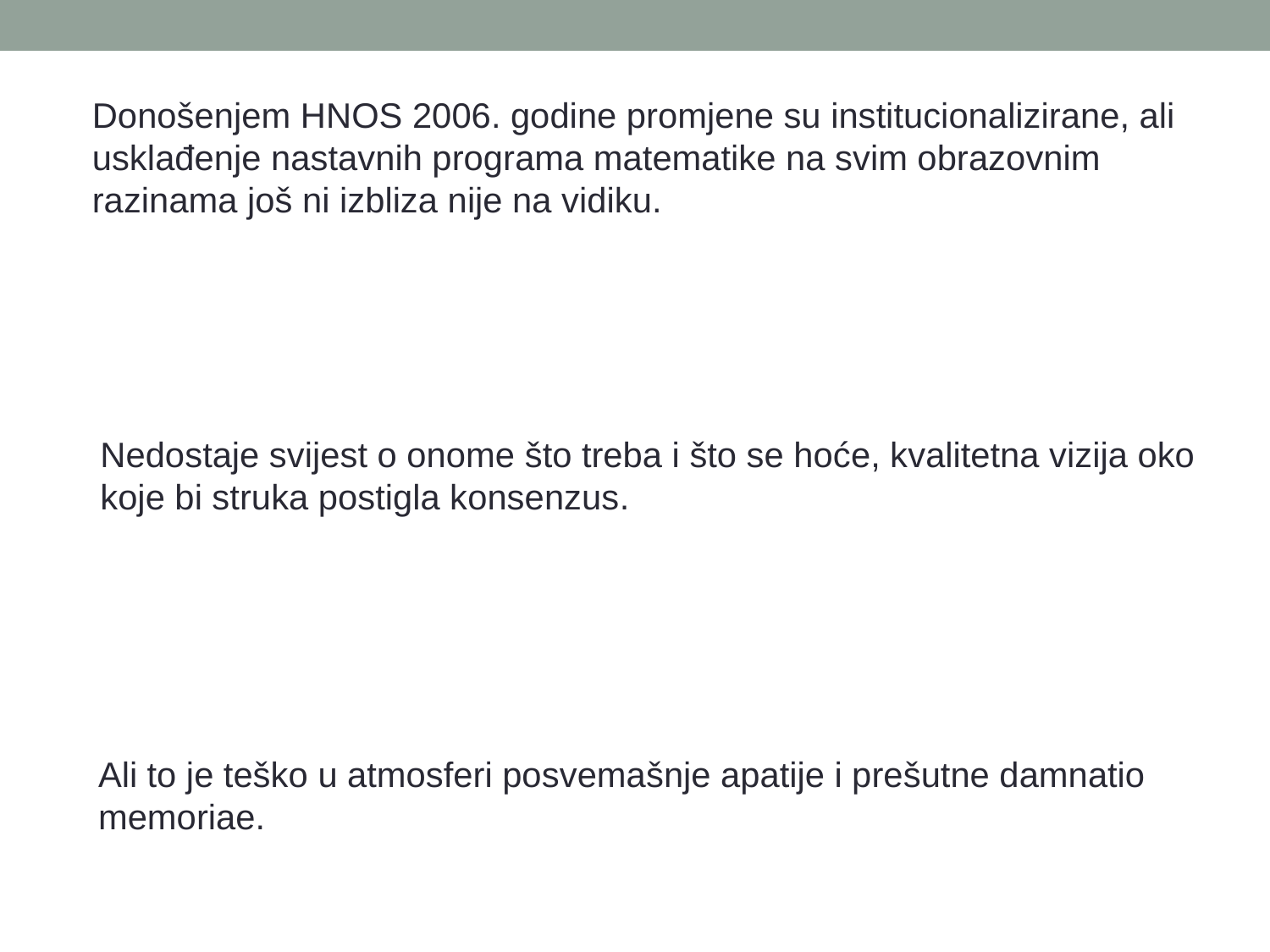

Donošenjem HNOS 2006. godine promjene su institucionalizirane, ali usklađenje nastavnih programa matematike na svim obrazovnim razinama još ni izbliza nije na vidiku.
Nedostaje svijest o onome što treba i što se hoće, kvalitetna vizija oko koje bi struka postigla konsenzus.
Ali to je teško u atmosferi posvemašnje apatije i prešutne damnatio memoriae.